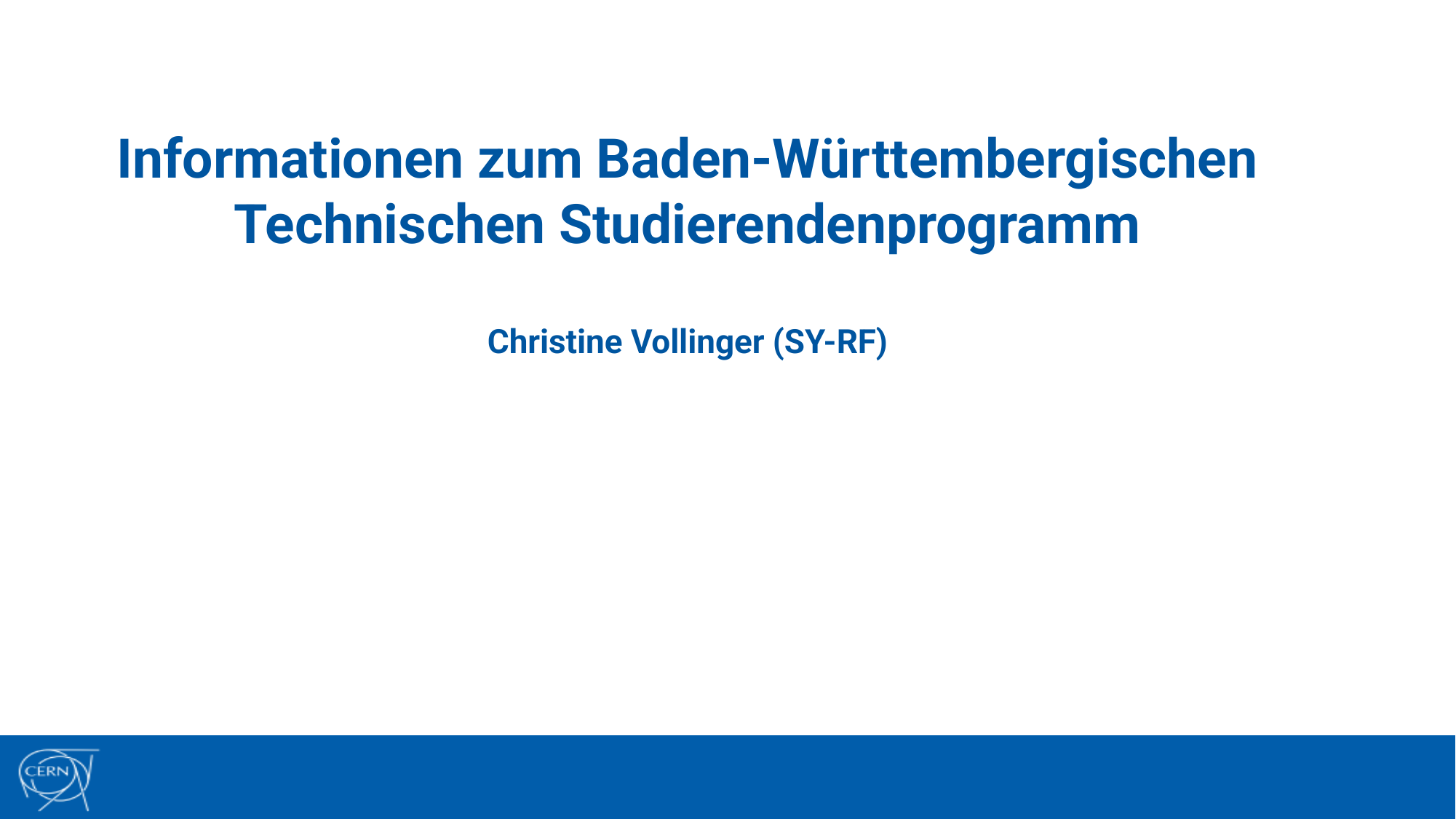

# Informationen zum Baden-Württembergischen Technischen Studierendenprogramm Christine Vollinger (SY-RF)